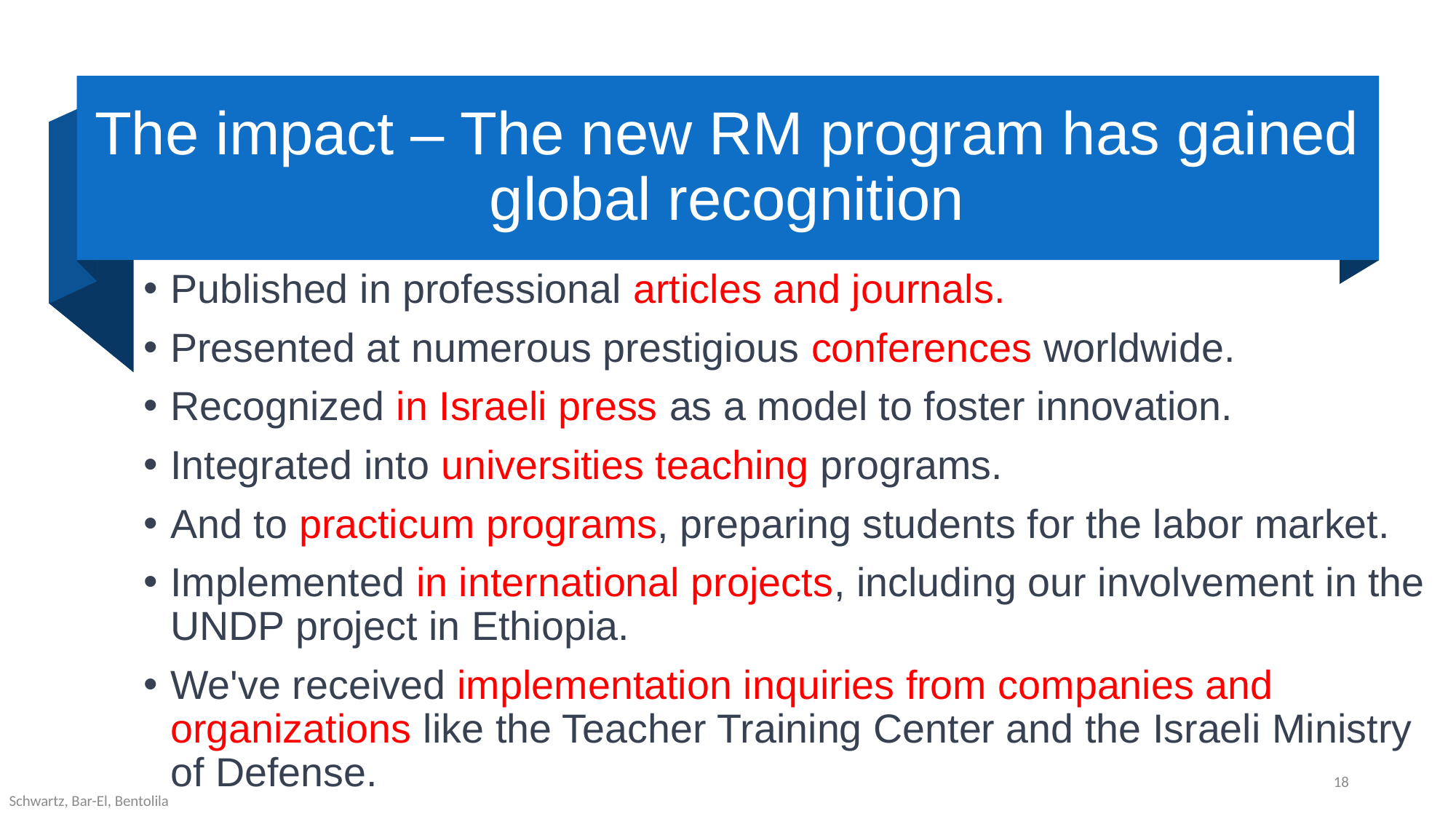

# The impact – The new RM program has gained global recognition

Published in professional articles and journals.
Presented at numerous prestigious conferences worldwide.
Recognized in Israeli press as a model to foster innovation.
Integrated into universities teaching programs.
And to practicum programs, preparing students for the labor market.
Implemented in international projects, including our involvement in the UNDP project in Ethiopia.
We've received implementation inquiries from companies and organizations like the Teacher Training Center and the Israeli Ministry of Defense.
18
Schwartz, Bar-El, Bentolila